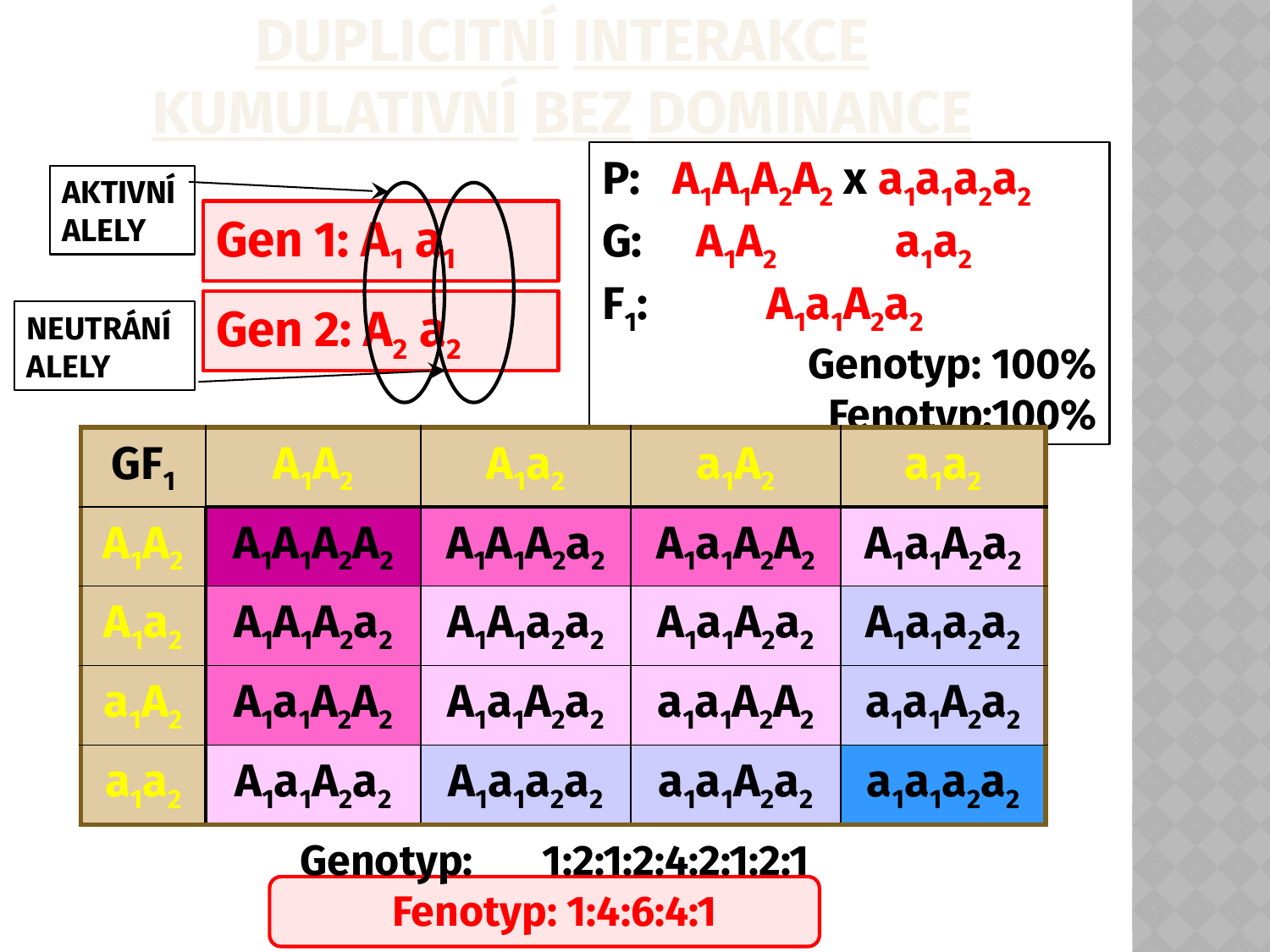

Duplicitní interakce kumulativní bez dominance
P:   A1A1A2A2 x a1a1a2a2
G:     A1A2           a1a2
F1:           A1a1A2a2
      Genotyp: 100%
      Fenotyp:100%
AKTIVNÍ
ALELY

Gen 1: A1 a1
Gen 2: A2 a2
NEUTRÁNÍ
ALELY
| GF1 | A1A2 | A1a2 | a1A2 | a1a2 |
| --- | --- | --- | --- | --- |
| A1A2 | A1A1A2A2 | A1A1A2a2 | A1a1A2A2 | A1a1A2a2 |
| A1a2 | A1A1A2a2 | A1A1a2a2 | A1a1A2a2 | A1a1a2a2 |
| a1A2 | A1a1A2A2 | A1a1A2a2 | a1a1A2A2 | a1a1A2a2 |
| a1a2 | A1a1A2a2 | A1a1a2a2 | a1a1A2a2 | a1a1a2a2 |
Genotyp:       1:2:1:2:4:2:1:2:1
Fenotyp: 1:4:6:4:1